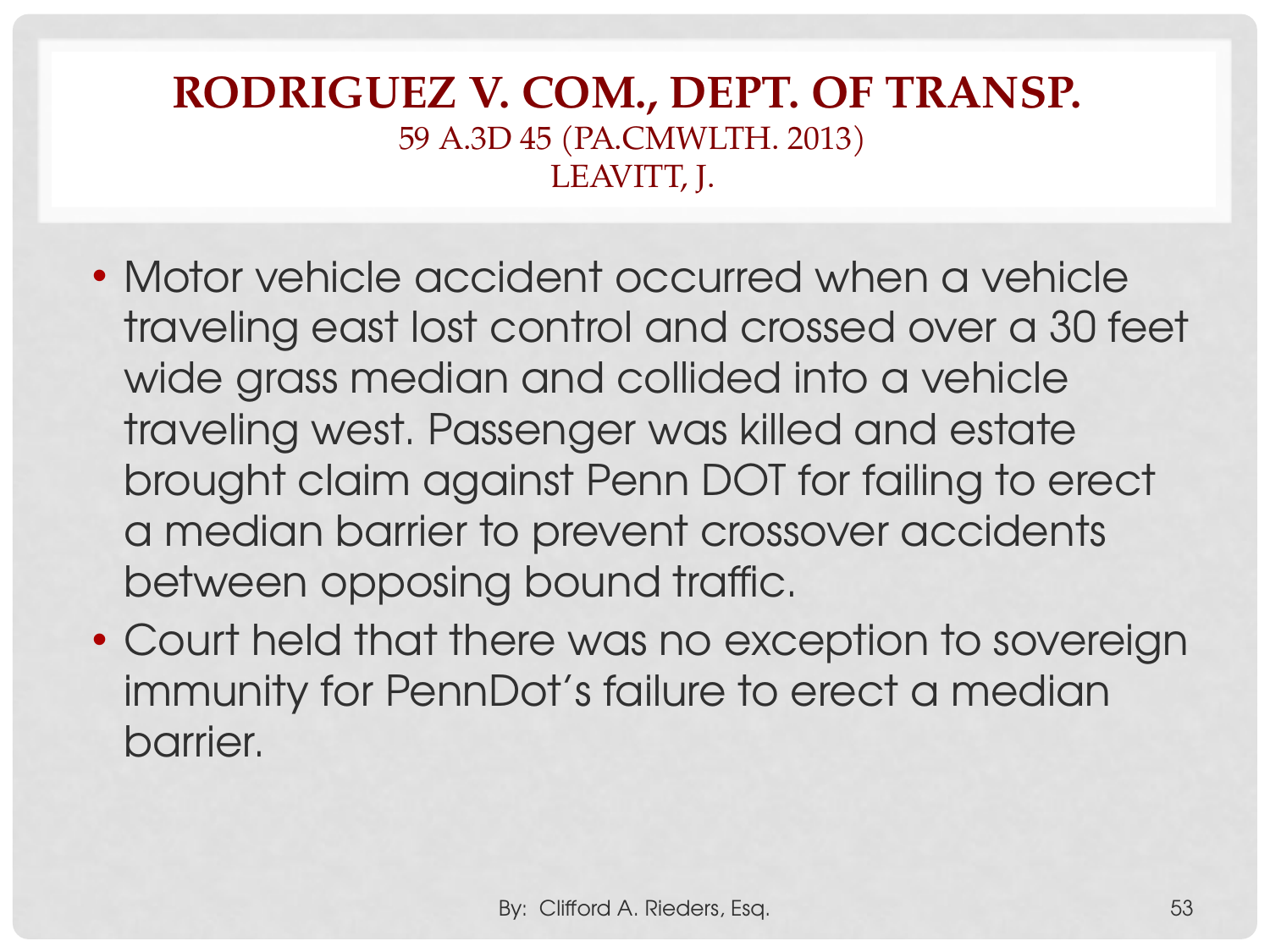

# Rodriguez v. Com., Dept. of Transp. 59 A.3d 45 (Pa.Cmwlth. 2013) leavitt, J.
Motor vehicle accident occurred when a vehicle traveling east lost control and crossed over a 30 feet wide grass median and collided into a vehicle traveling west. Passenger was killed and estate brought claim against Penn DOT for failing to erect a median barrier to prevent crossover accidents between opposing bound traffic.
Court held that there was no exception to sovereign immunity for PennDot’s failure to erect a median barrier.
By:  Clifford A. Rieders, Esq.
53